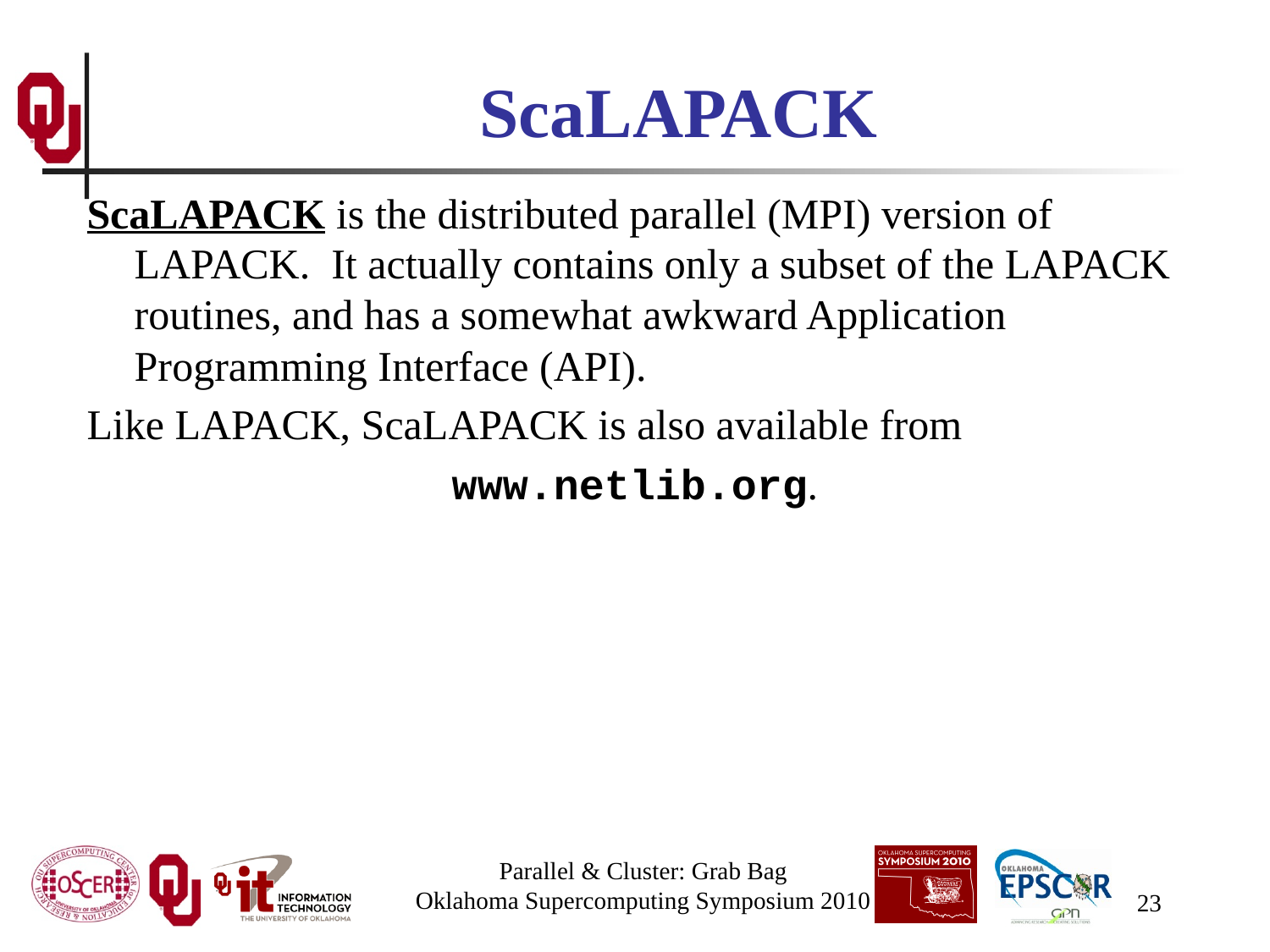

# ScaLAPACK
ScaLAPACK is the distributed parallel (MPI) version of LAPACK.  It actually contains only a subset of the LAPACK routines, and has a somewhat awkward Application Programming Interface (API).
Like LAPACK, ScaLAPACK is also available from
www.netlib.org.
Parallel & Cluster: Grab Bag
Oklahoma Supercomputing Symposium 2010
23